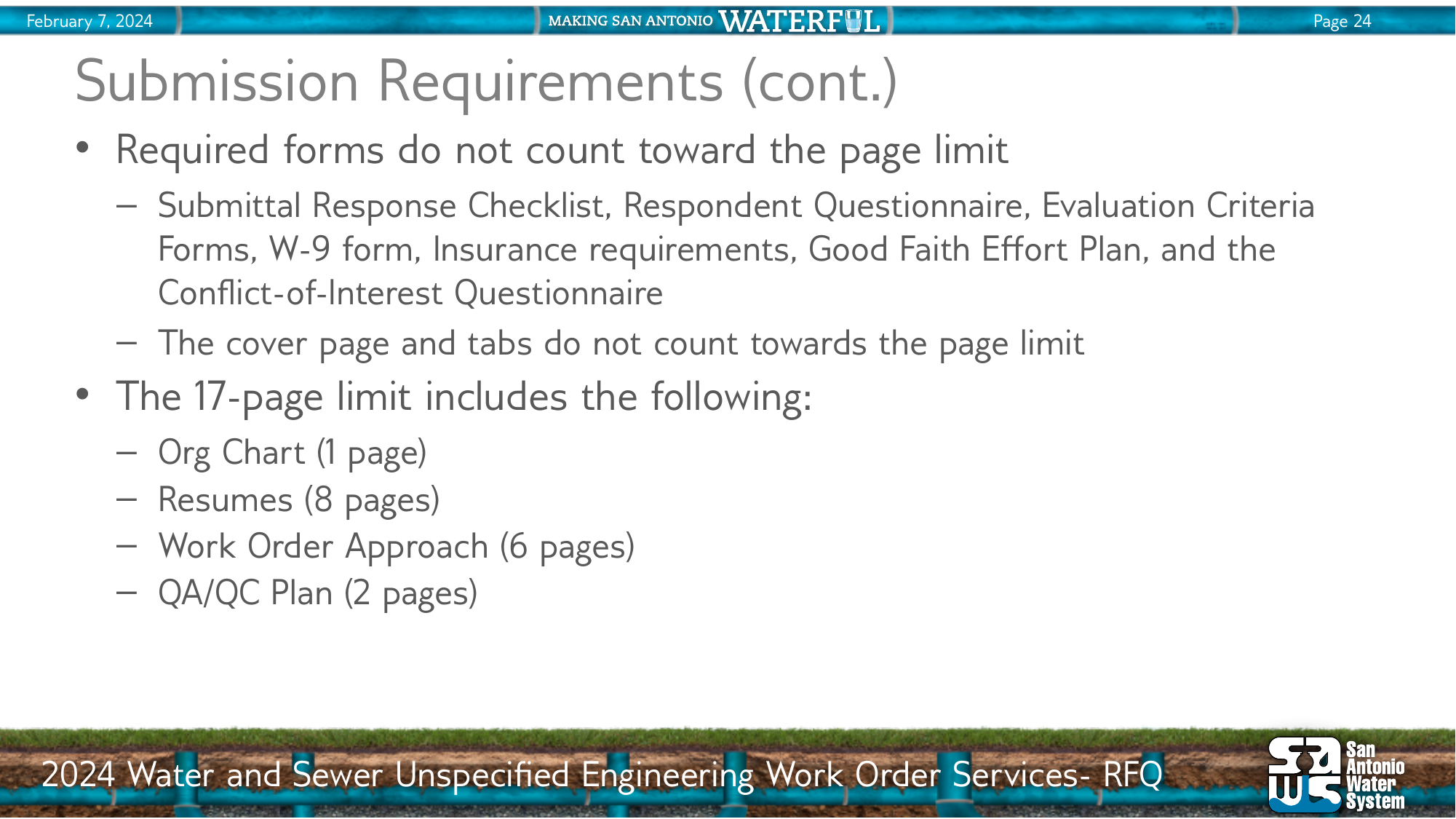

Submission Requirements (cont.)
Required forms do not count toward the page limit
Submittal Response Checklist, Respondent Questionnaire, Evaluation Criteria Forms, W-9 form, Insurance requirements, Good Faith Effort Plan, and the Conflict-of-Interest Questionnaire
The cover page and tabs do not count towards the page limit
The 17-page limit includes the following:
Org Chart (1 page)
Resumes (8 pages)
Work Order Approach (6 pages)
QA/QC Plan (2 pages)